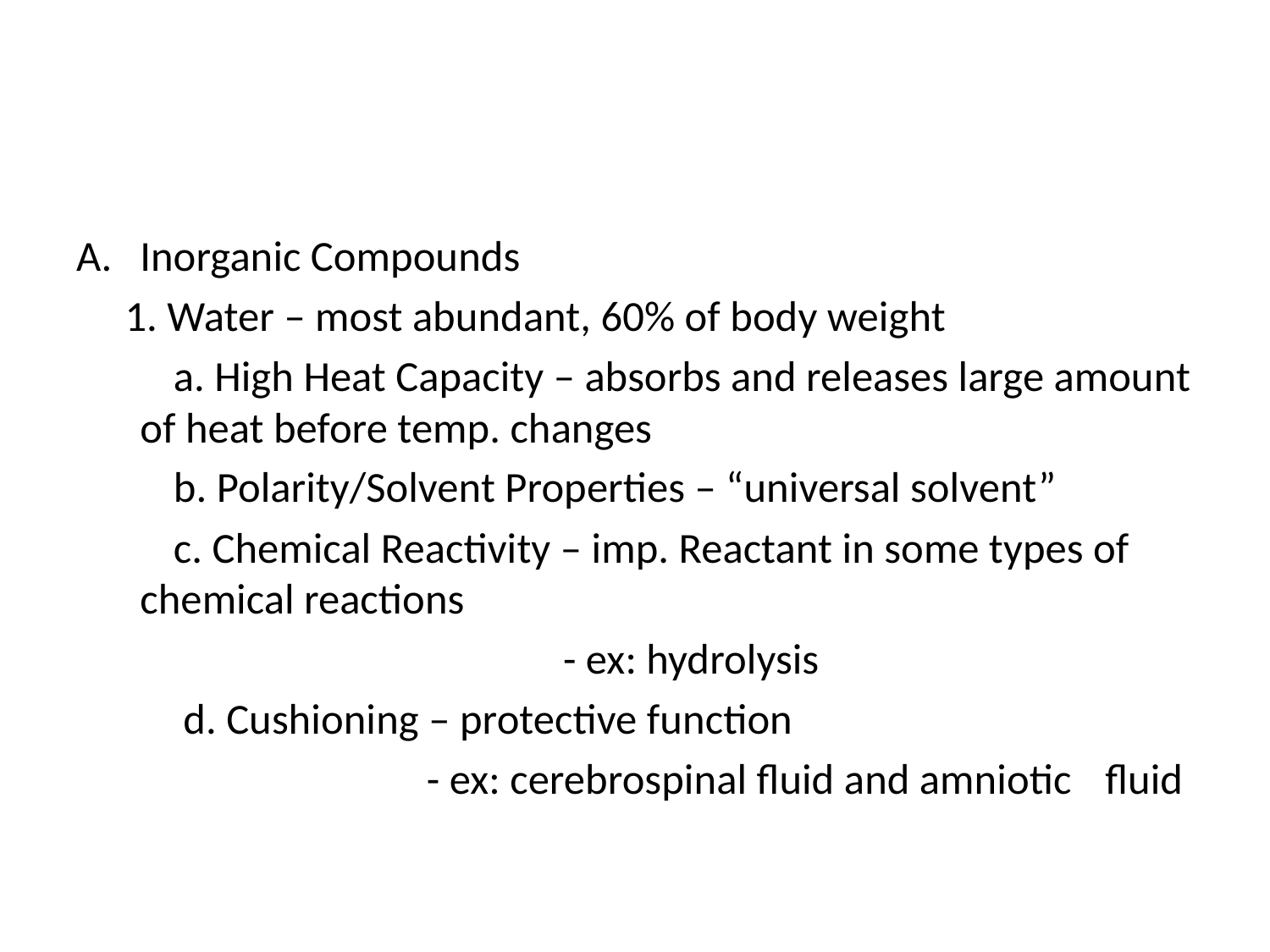

#
Inorganic Compounds
     1. Water – most abundant, 60% of body weight
          a. High Heat Capacity – absorbs and releases large amount of heat before temp. changes
          b. Polarity/Solvent Properties – “universal solvent”
          c. Chemical Reactivity – imp. Reactant in some types of chemical reactions
                                                  - ex: hydrolysis
           d. Cushioning – protective function
                                    - ex: cerebrospinal fluid and amniotic 				fluid